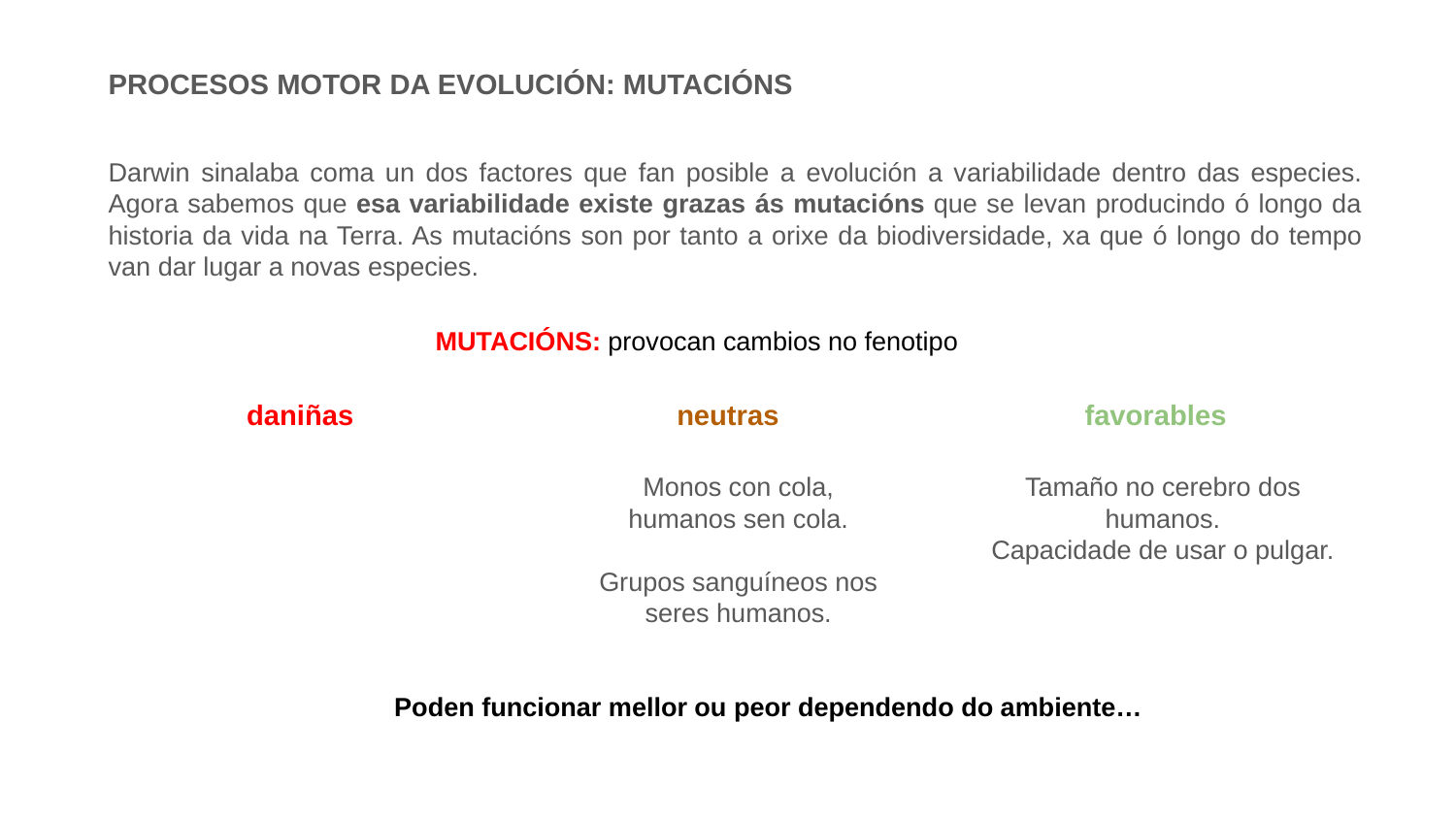

PROCESOS MOTOR DA EVOLUCIÓN: MUTACIÓNS
Darwin sinalaba coma un dos factores que fan posible a evolución a variabilidade dentro das especies. Agora sabemos que esa variabilidade existe grazas ás mutacións que se levan producindo ó longo da historia da vida na Terra. As mutacións son por tanto a orixe da biodiversidade, xa que ó longo do tempo van dar lugar a novas especies.
MUTACIÓNS: provocan cambios no fenotipo
daniñas
neutras
favorables
Monos con cola, humanos sen cola.

Grupos sanguíneos nos seres humanos.
Tamaño no cerebro dos humanos.
Capacidade de usar o pulgar.
Poden funcionar mellor ou peor dependendo do ambiente…